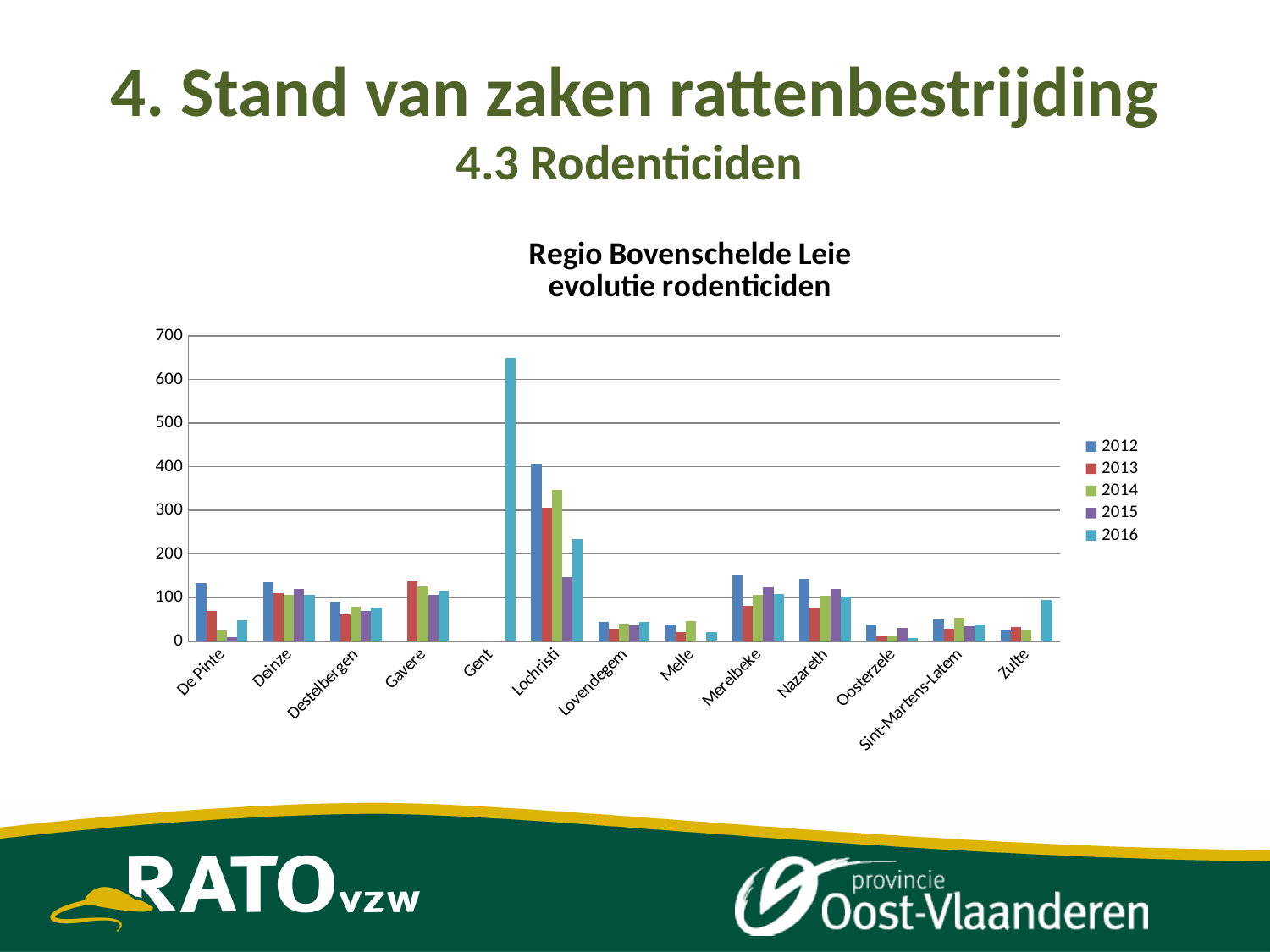

# 4. Stand van zaken rattenbestrijding 4.3 Rodenticiden

### Chart: Regio Bovenschelde Leie
evolutie rodenticiden

| Category | 2012 | 2013 | 2014 | 2015 | 2016 |
|---|---|---|---|---|---|
| De Pinte | 132.56 | 68.72 | 24.5 | 9.4 | 48.56 |
| Deinze | 134.97 | 110.56 | 107.0 | 120.4 | 106.268 |
| Destelbergen | 90.84 | 61.416 | 80.0 | 70.19 | 77.292 |
| Gavere | 0.0 | 137.184 | 126.03200000000001 | 106.6 | 115.54 |
| Gent | 0.0 | 0.0 | 0.0 | 0.0 | 649.11 |
| Lochristi | 407.934 | 306.35 | 347.0 | 147.5 | 234.1 |
| Lovendegem | 43.56 | 28.724 | 40.0 | 35.9 | 43.464 |
| Melle | 37.779999999999994 | 21.5 | 45.712 | 0.0 | 21.24 |
| Merelbeke | 149.96 | 81.34 | 107.0 | 123.46 | 109.116 |
| Nazareth | 144.1 | 77.416 | 104.0 | 120.37 | 102.336 |
| Oosterzele | 37.4 | 11.2 | 11.719999999999999 | 30.4 | 6.78 |
| Sint-Martens-Latem | 49.88000000000001 | 29.519999999999996 | 53.27 | 33.6 | 38.124 |
| Zulte | 25.4 | 31.865 | 25.85 | 0.0 | 94.64 |